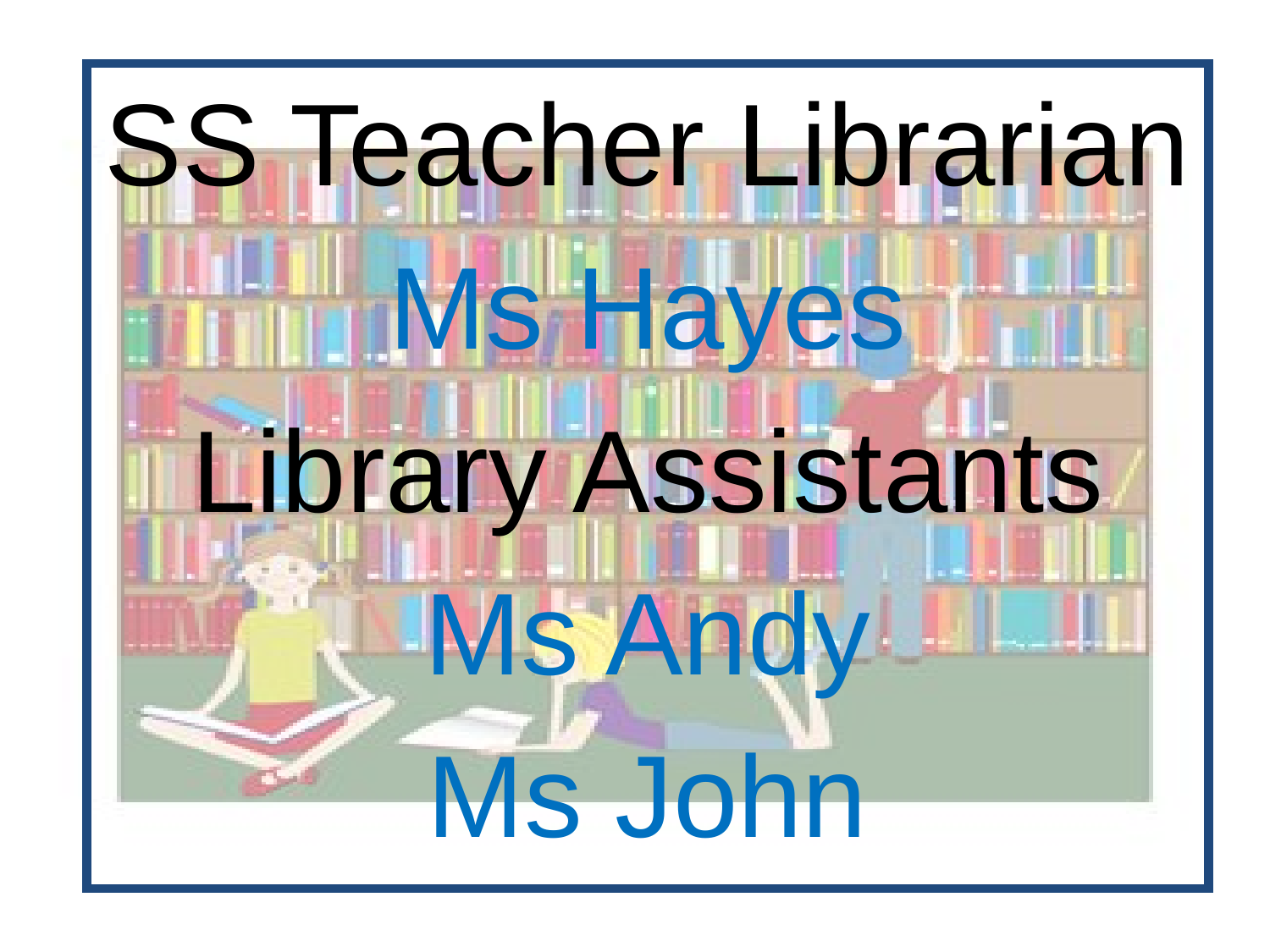

#
SS Teacher Librarian
Ms Hayes
Library Assistants
Ms Andy
Ms John